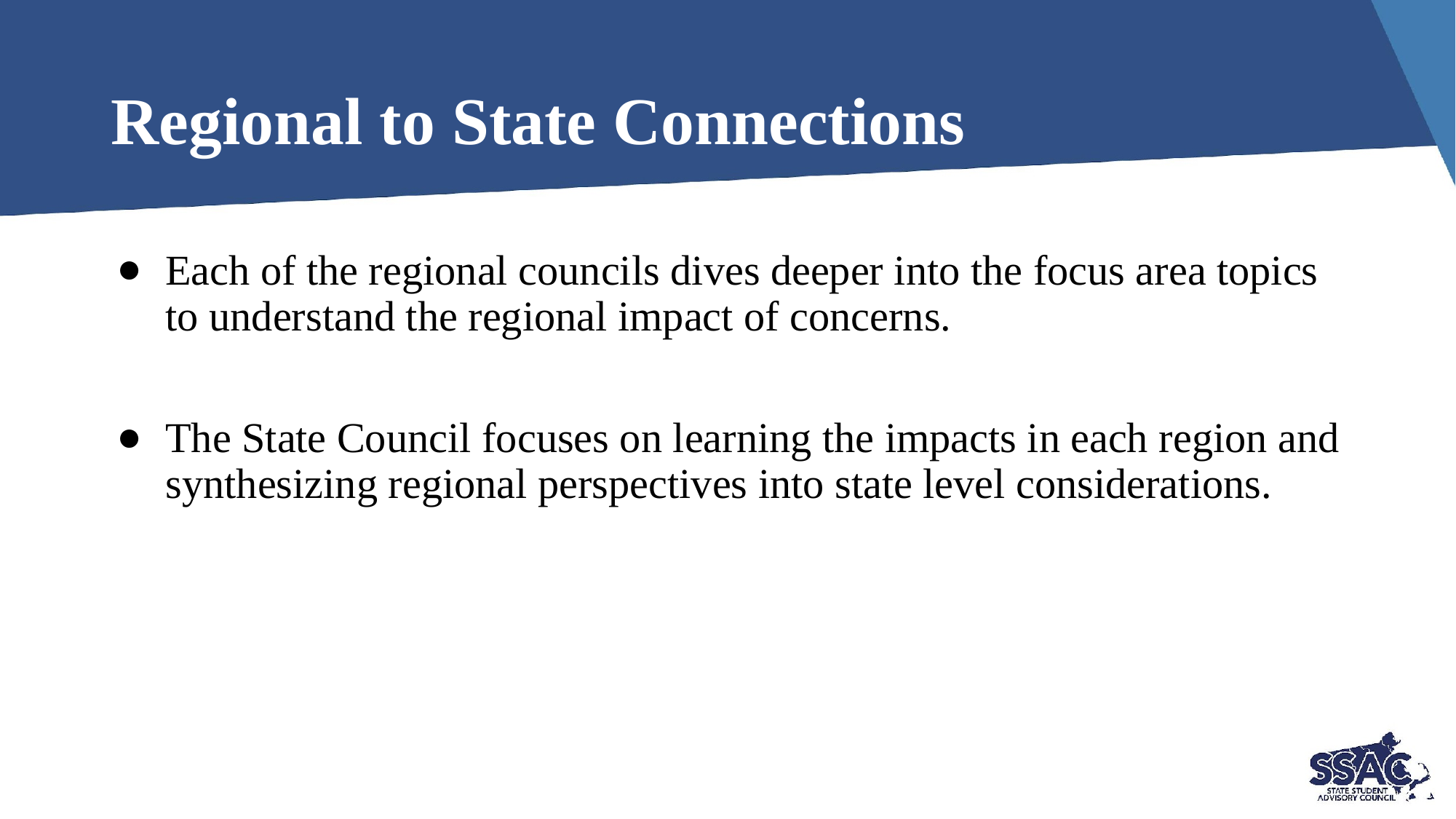

# Regional to State Connections
Each of the regional councils dives deeper into the focus area topics to understand the regional impact of concerns.

The State Council focuses on learning the impacts in each region and synthesizing regional perspectives into state level considerations.